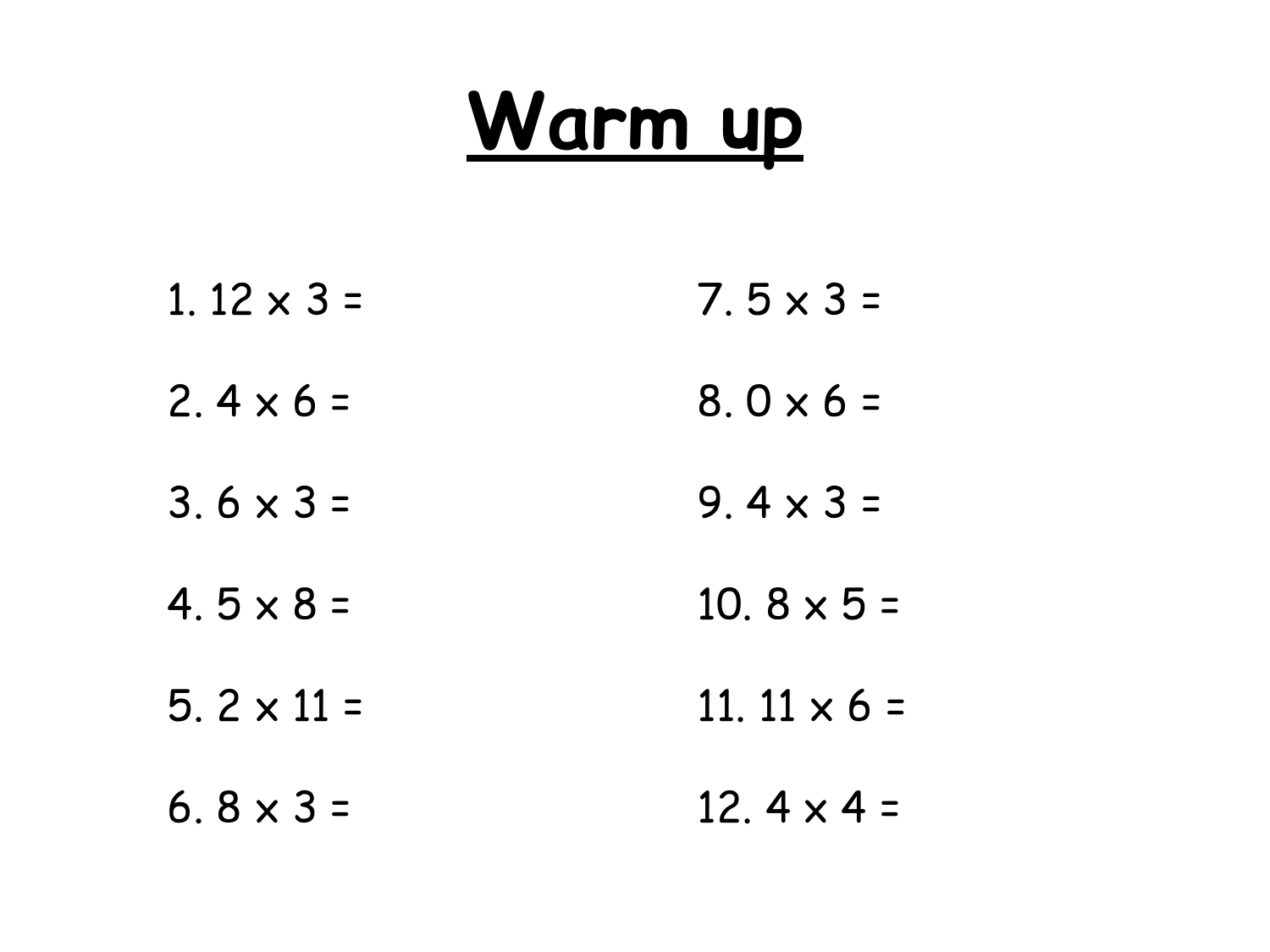

# Warm up
1. 12 x 3 =

2. 4 x 6 =

3. 6 x 3 =

4. 5 x 8 =

5. 2 x 11 =

6. 8 x 3 =
7. 5 x 3 =

8. 0 x 6 =

9. 4 x 3 =

10. 8 x 5 =

11. 11 x 6 =

12. 4 x 4 =